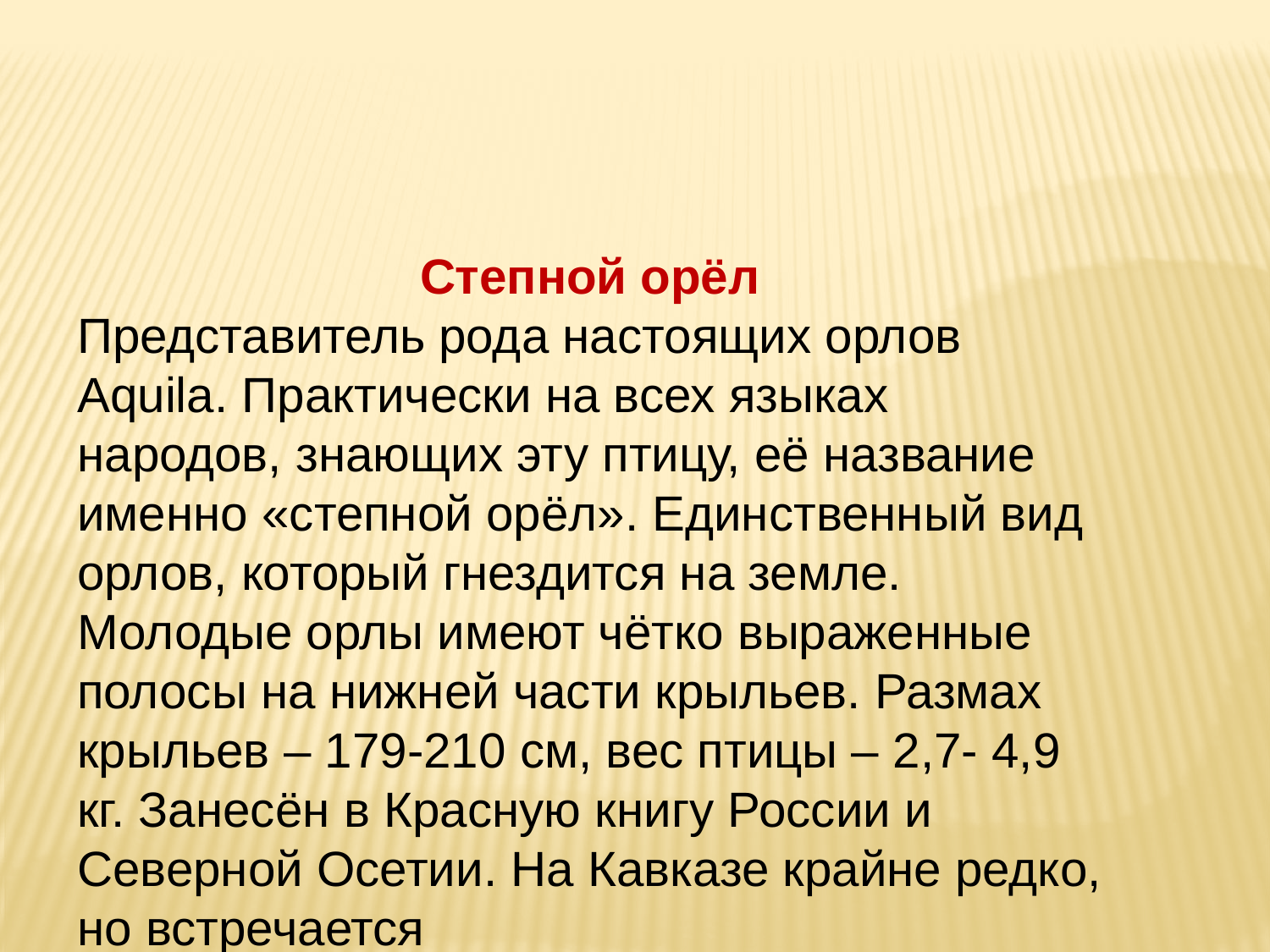

Степной орёл
Представитель рода настоящих орлов Aquila. Практически на всех языках народов, знающих эту птицу, её название именно «степной орёл». Единственный вид орлов, который гнездится на земле. Молодые орлы имеют чётко выраженные полосы на нижней части крыльев. Размах крыльев – 179-210 см, вес птицы – 2,7- 4,9 кг. Занесён в Красную книгу России и Северной Осетии. На Кавказе крайне редко, но встречается